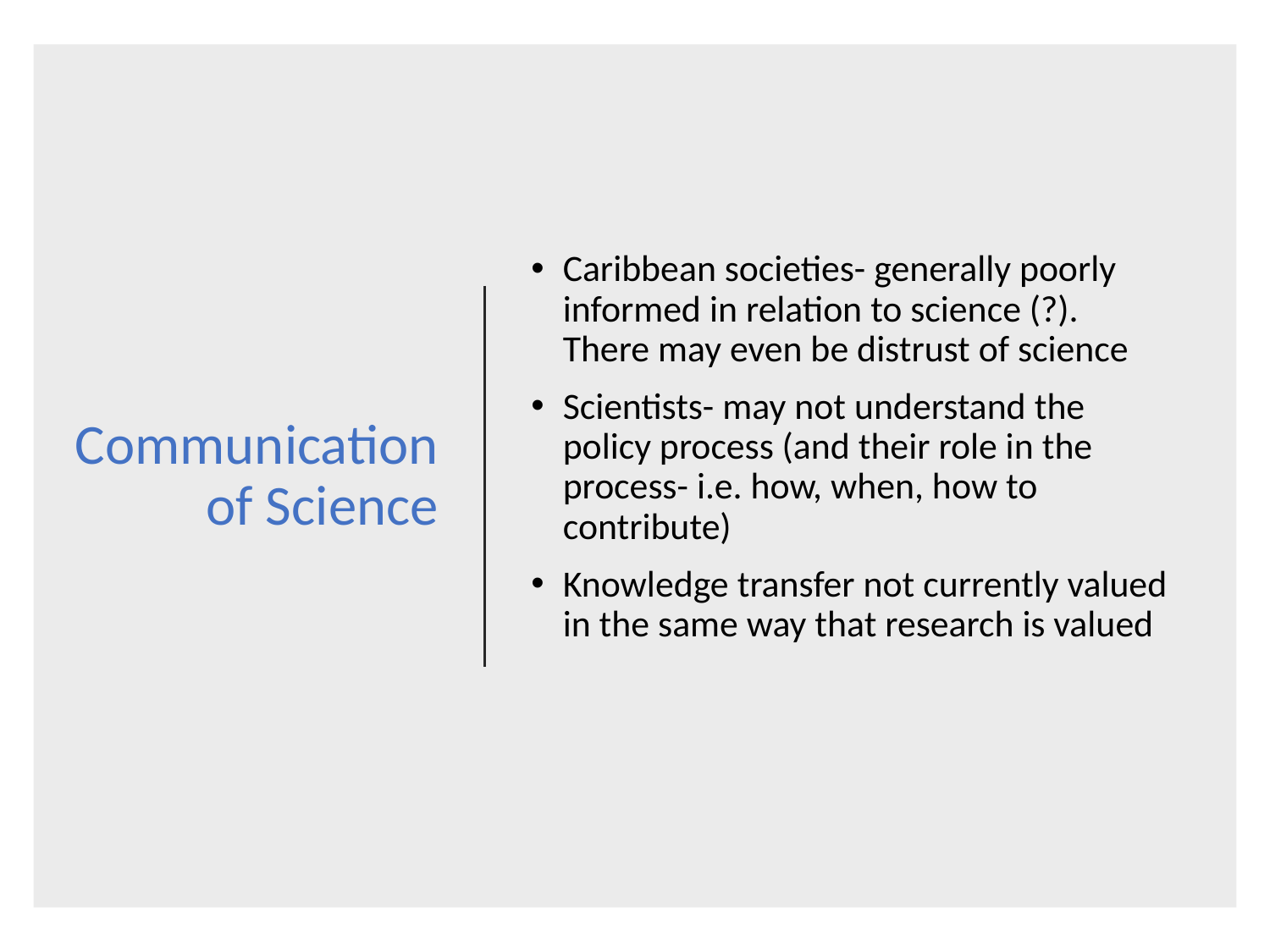

# Communication of Science
Caribbean societies- generally poorly informed in relation to science (?). There may even be distrust of science
Scientists- may not understand the policy process (and their role in the process- i.e. how, when, how to contribute)
Knowledge transfer not currently valued in the same way that research is valued